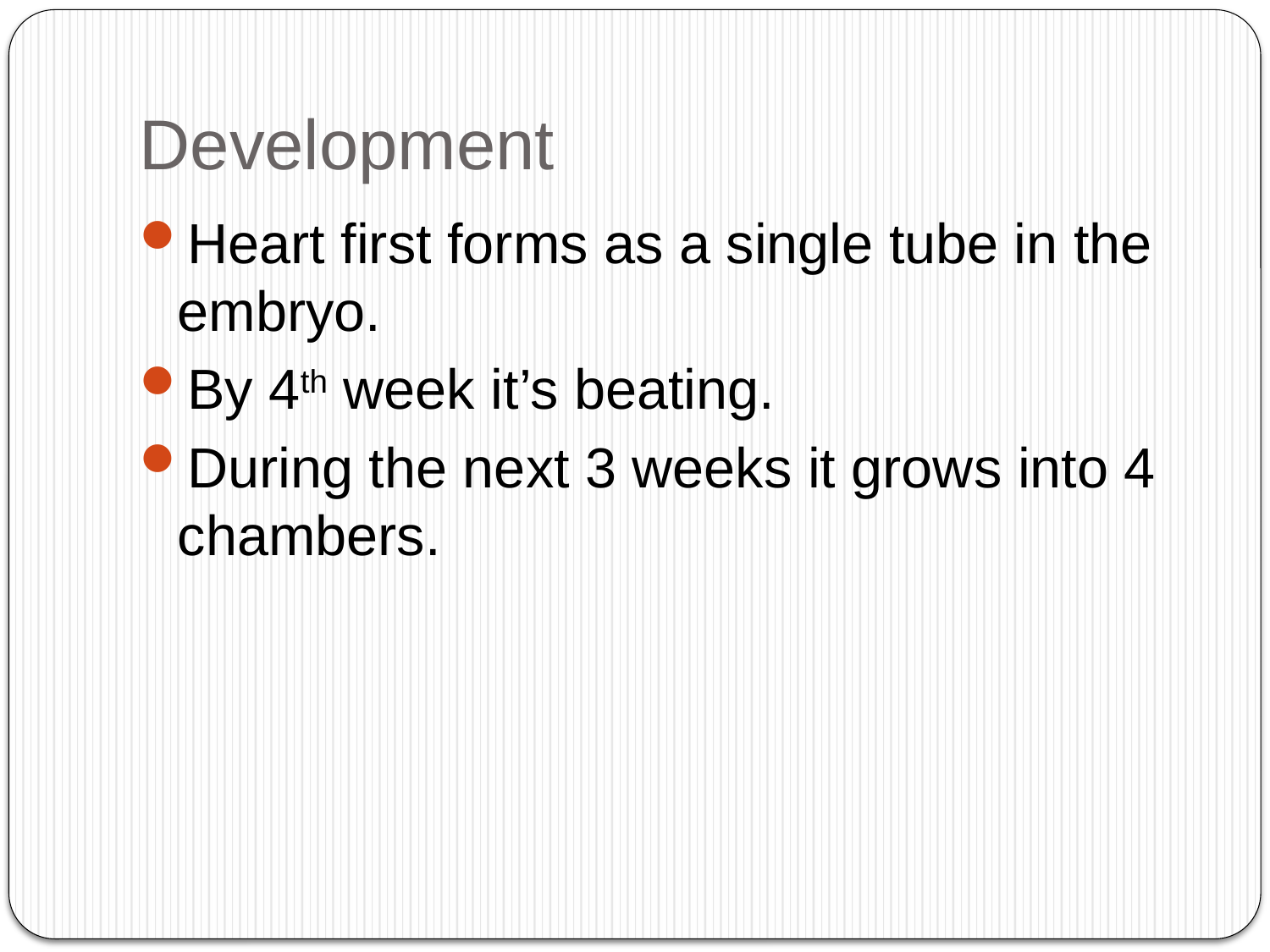

# Development
Heart first forms as a single tube in the embryo.
By 4th week it’s beating.
During the next 3 weeks it grows into 4 chambers.